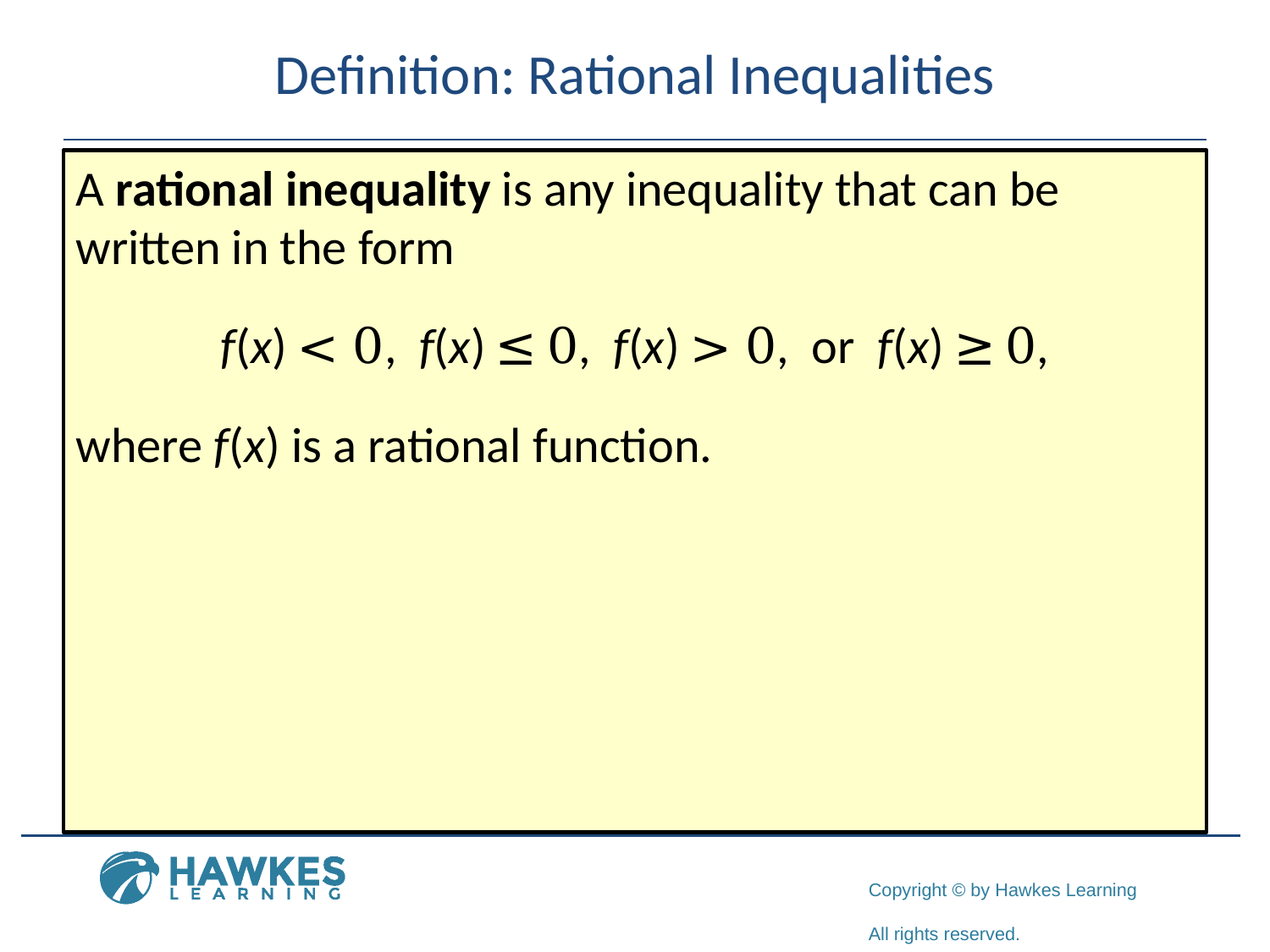

# Definition: Rational Inequalities
A rational inequality is any inequality that can be written in the form

f(x) < 0,  f(x) ≤ 0,  f(x) > 0,  or  f(x) ≥ 0,

where f(x) is a rational function.